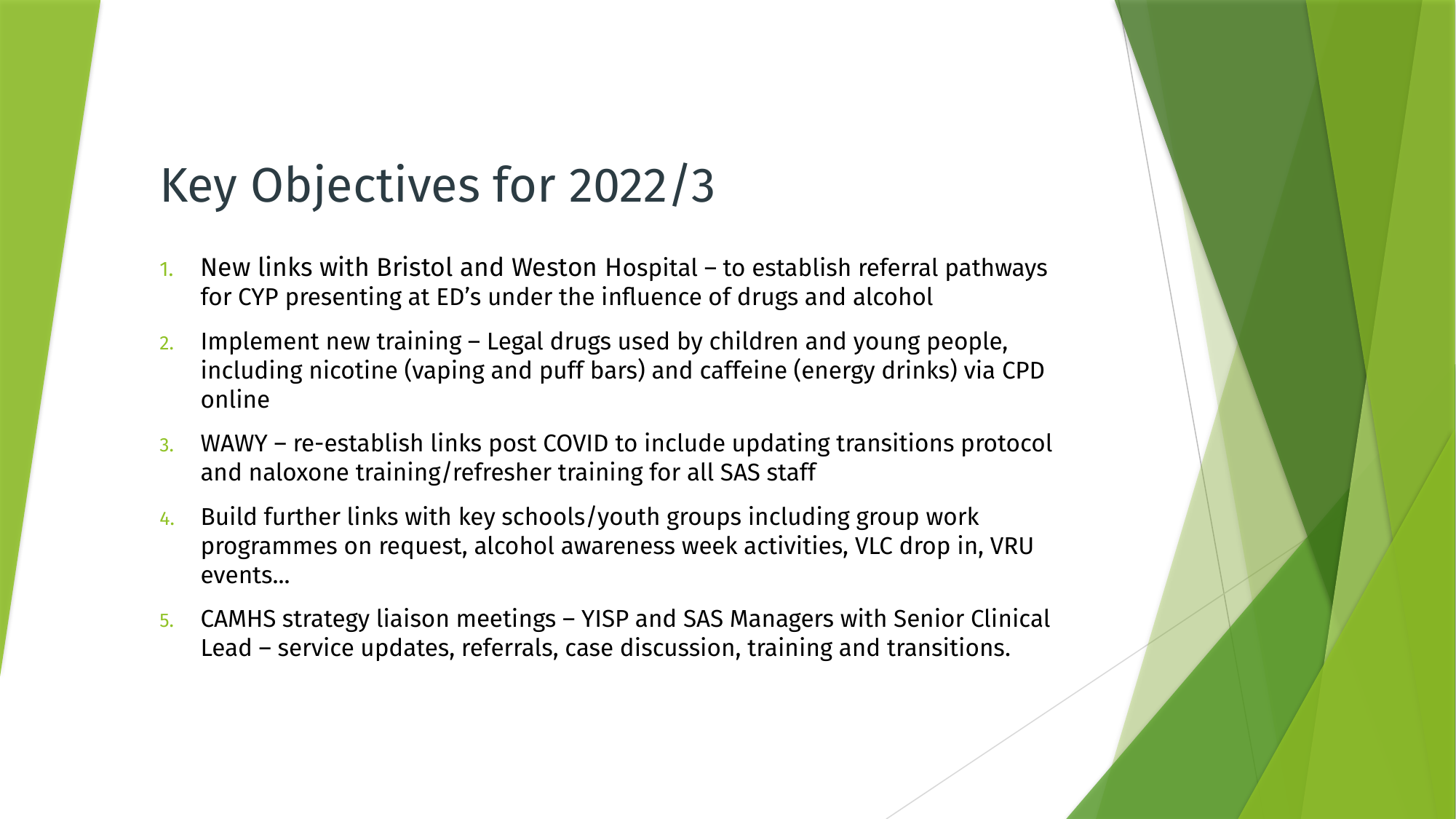

# Key Objectives for 2022/3
New links with Bristol and Weston Hospital – to establish referral pathways for CYP presenting at ED’s under the influence of drugs and alcohol
Implement new training – Legal drugs used by children and young people, including nicotine (vaping and puff bars) and caffeine (energy drinks) via CPD online
WAWY – re-establish links post COVID to include updating transitions protocol and naloxone training/refresher training for all SAS staff
Build further links with key schools/youth groups including group work programmes on request, alcohol awareness week activities, VLC drop in, VRU events...
CAMHS strategy liaison meetings – YISP and SAS Managers with Senior Clinical Lead – service updates, referrals, case discussion, training and transitions.